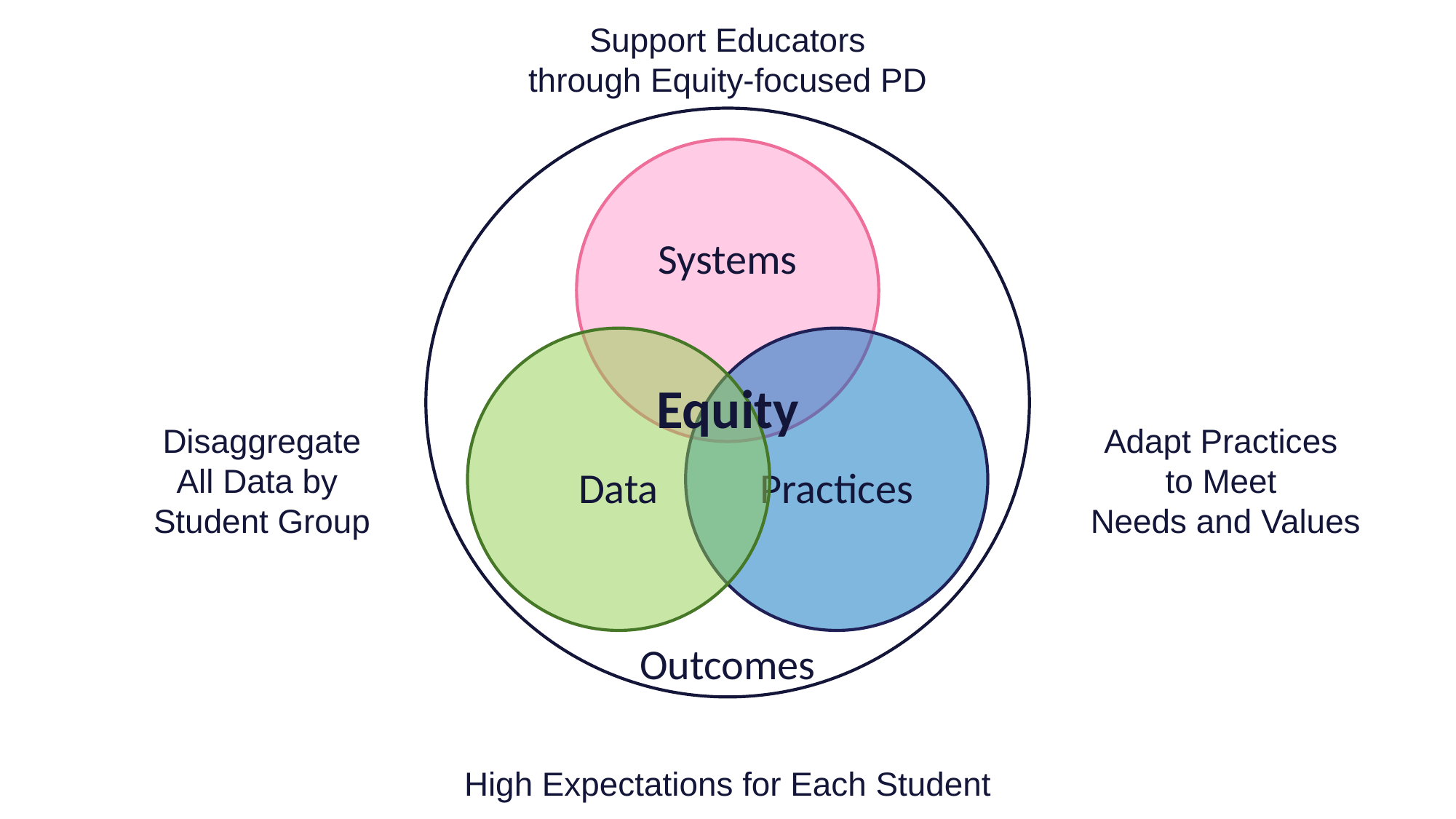

Support Educators
through Equity-focused PD

Systems
Practices
Data
Equity
Disaggregate
All Data by
Student Group
Adapt Practices
to Meet
Needs and Values
Outcomes
High Expectations for Each Student